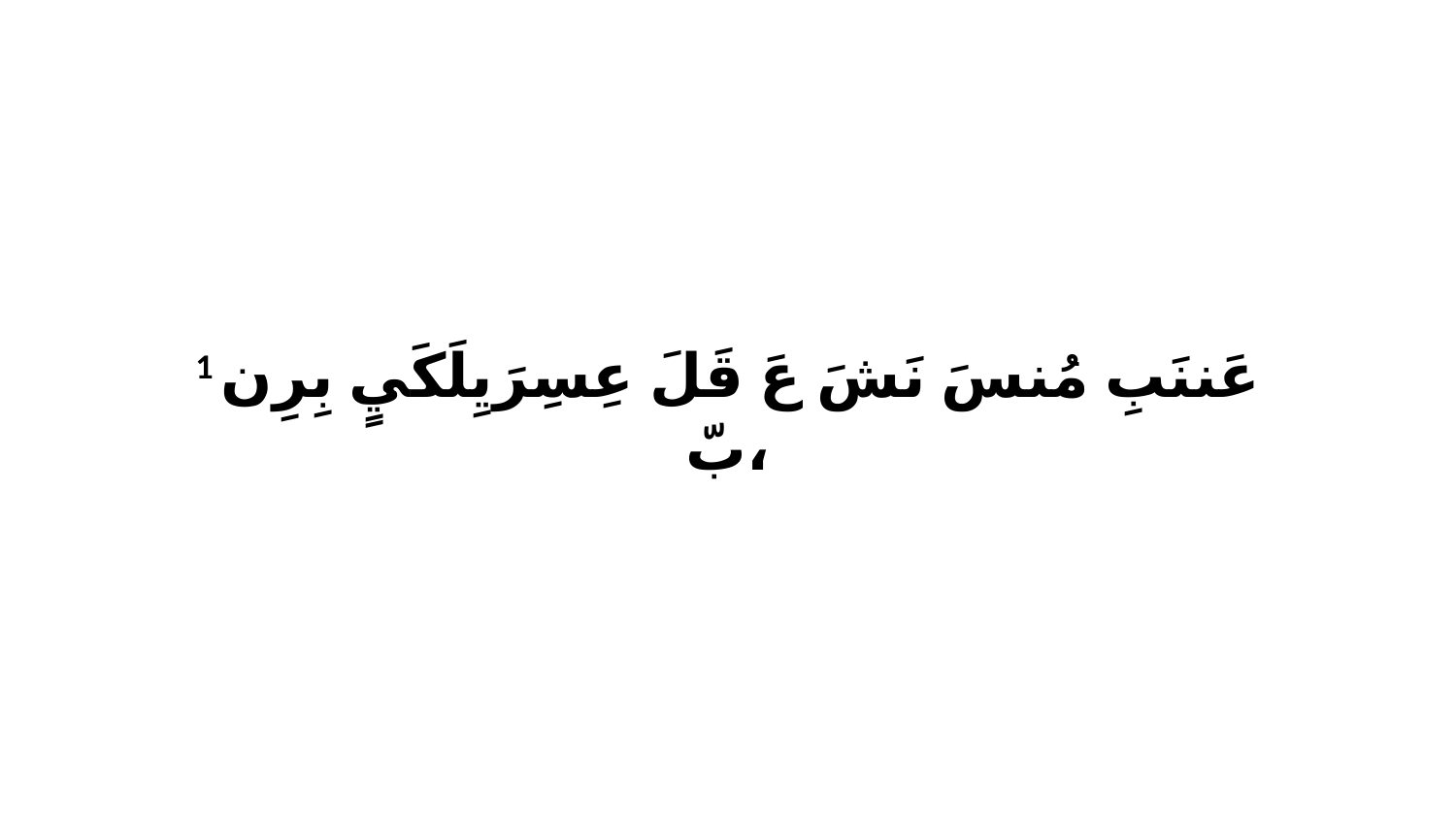

1 عَننَبِ مُنسَ نَشَ عَ قَلَ عِسِرَيِلَكَيٍ بِرِن بّ،